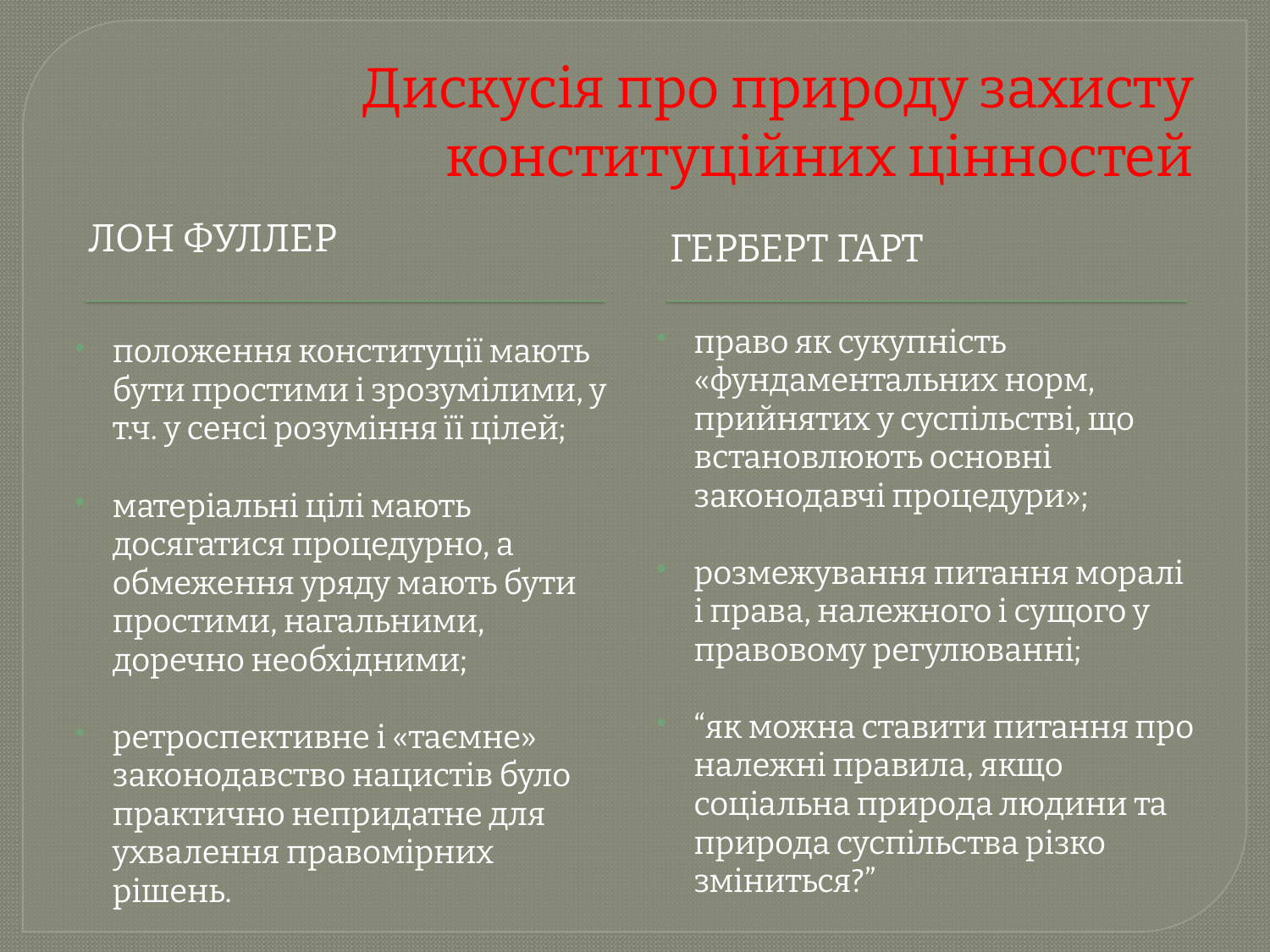

# Дискусія про природу захисту конституційних цінностей
Лон Фуллер
Герберт Гарт

право як сукупність «фундаментальних норм, прийнятих у суспільстві, що встановлюють основні законодавчі процедури»;

розмежування питання моралі і права, належного і сущого у правовому регулюванні;

“як можна ставити питання про належні правила, якщо соціальна природа людини та природа суспільства різко зміниться?”

положення конституції мають бути простими і зрозумілими, у т.ч. у сенсі розуміння її цілей;

матеріальні цілі мають досягатися процедурно, а обмеження уряду мають бути простими, нагальними, доречно необхідними;

ретроспективне і «таємне» законодавство нацистів було практично непридатне для ухвалення правомірних рішень.